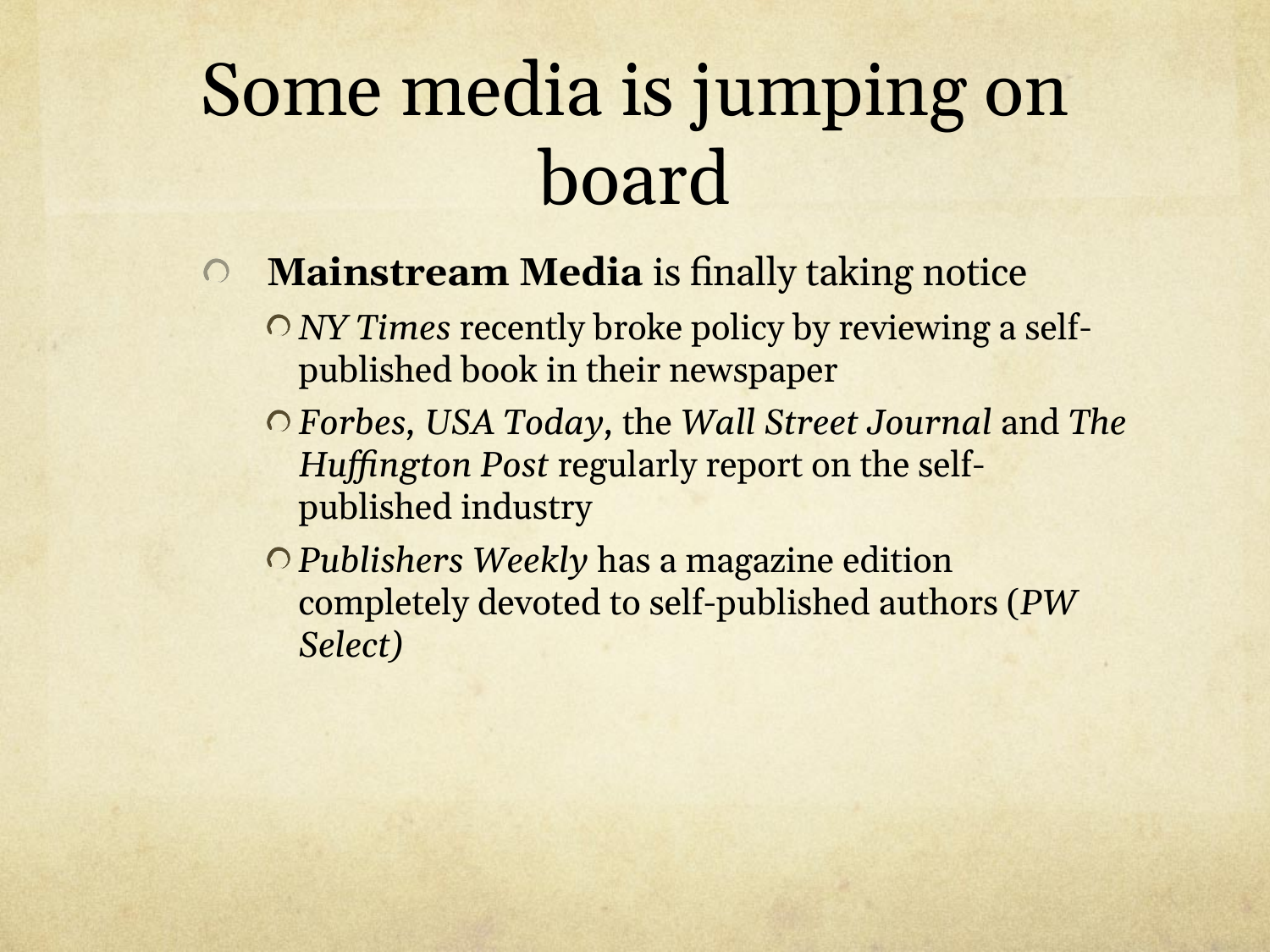

Some media is jumping on board
Mainstream Media is finally taking notice
NY Times recently broke policy by reviewing a self-published book in their newspaper
Forbes, USA Today, the Wall Street Journal and The Huffington Post regularly report on the self-published industry
Publishers Weekly has a magazine edition completely devoted to self-published authors (PW Select)